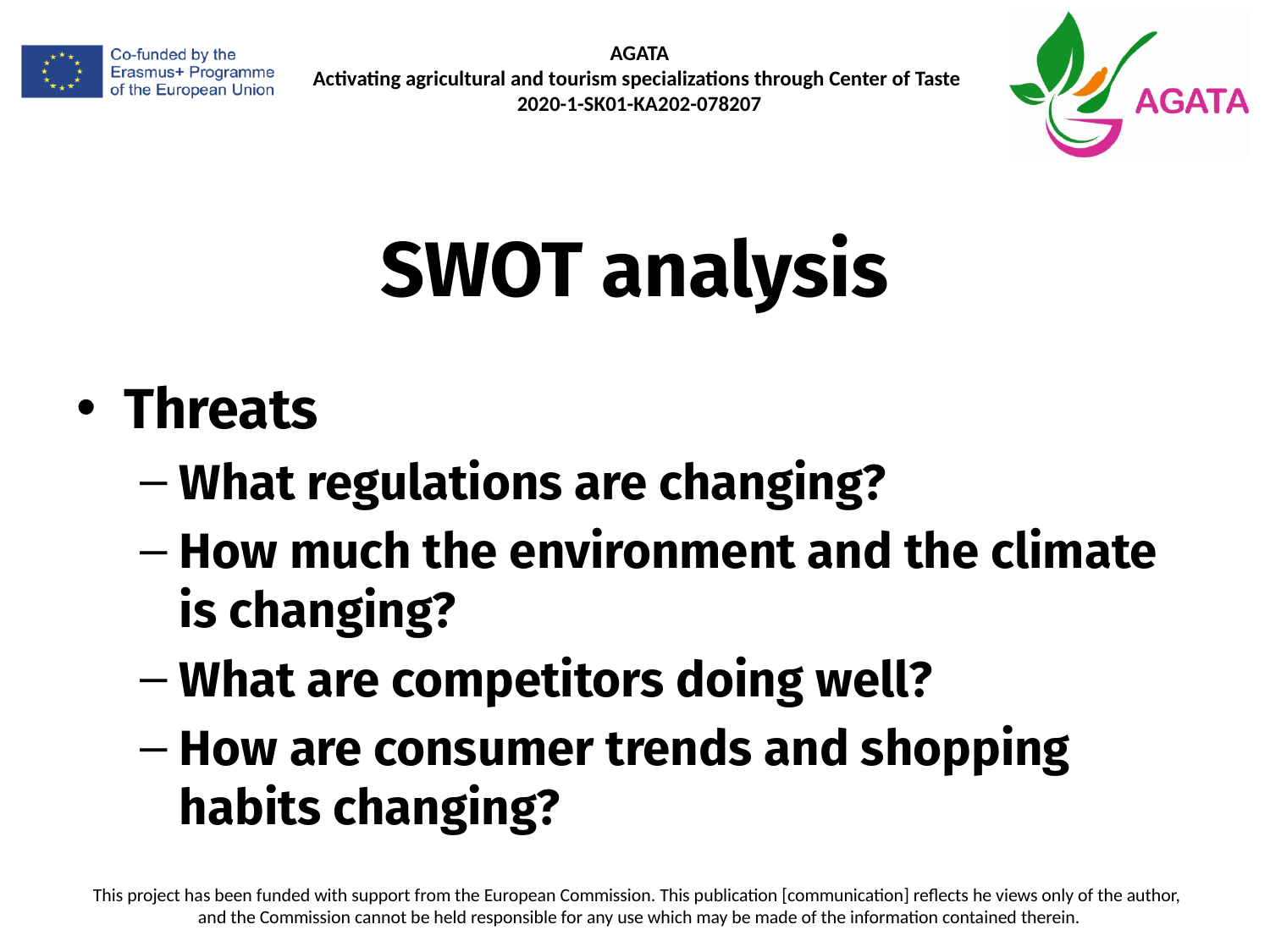

# SWOT analysis
Threats
What regulations are changing?
How much the environment and the climate is changing?
What are competitors doing well?
How are consumer trends and shopping habits changing?